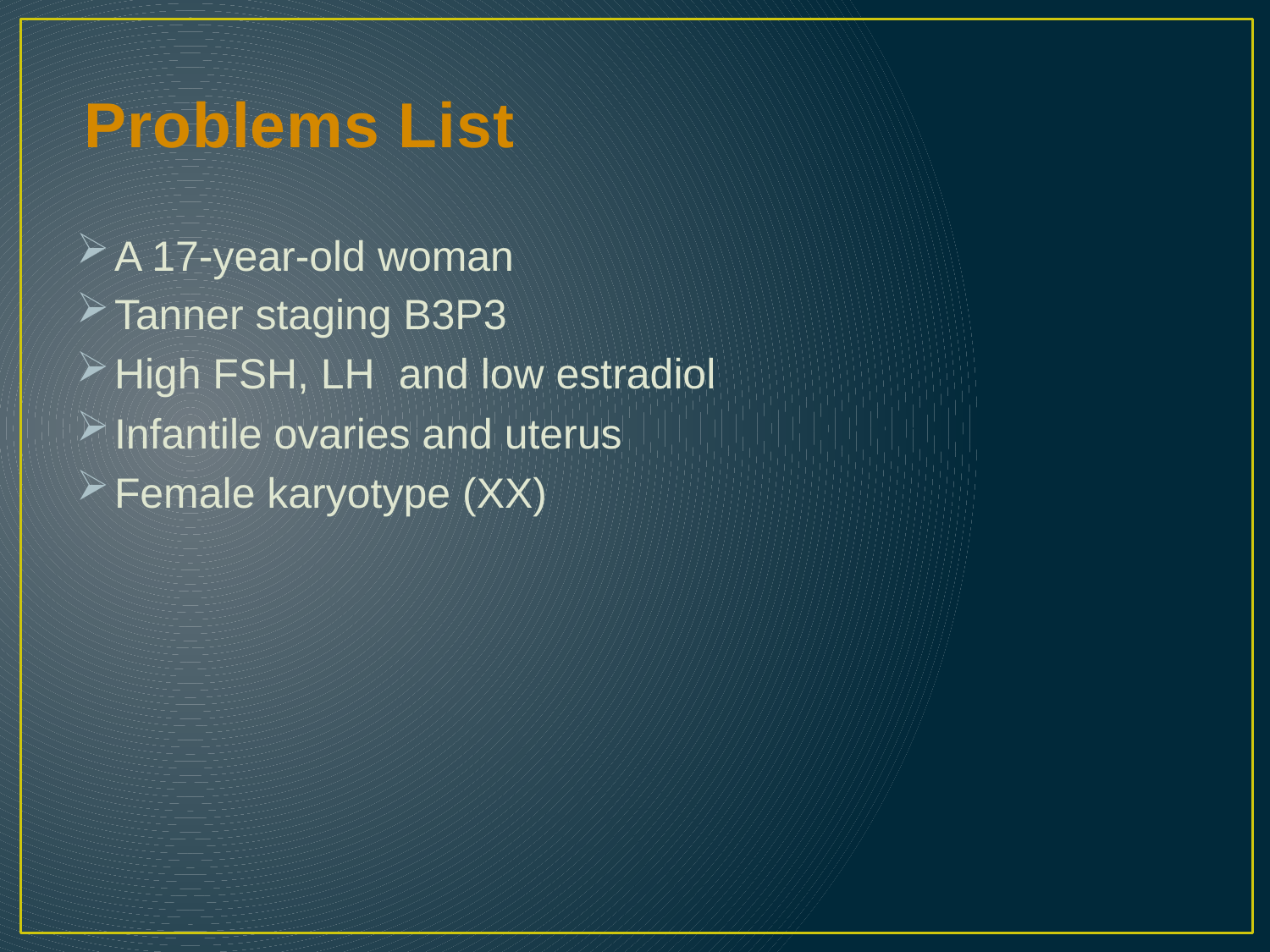

# Problems List
A 17-year-old woman
Tanner staging B3P3
High FSH, LH  and low estradiol
Infantile ovaries and uterus
Female karyotype (XX)